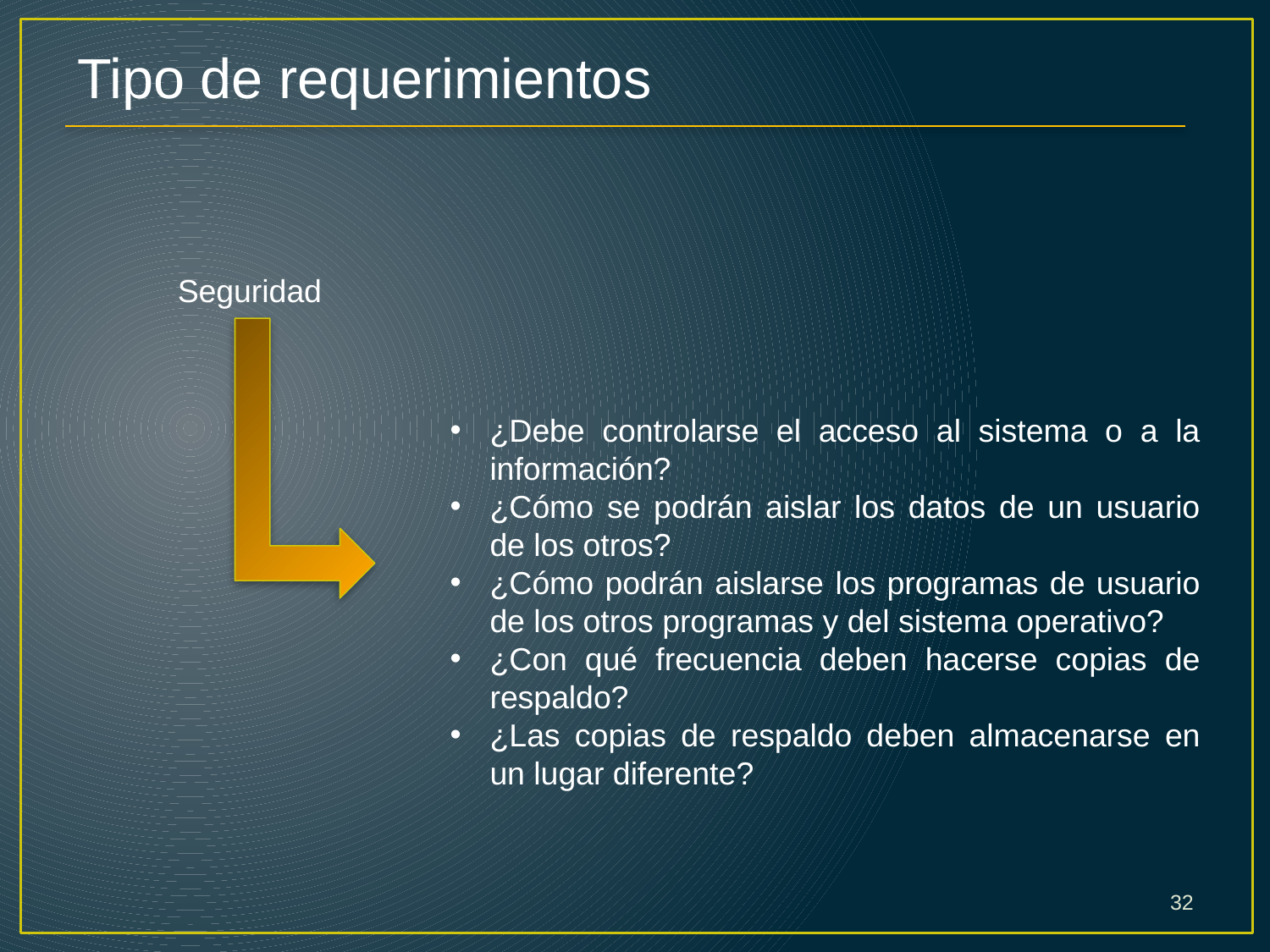

Tipo de requerimientos
Seguridad

¿Debe controlarse el acceso al sistema o a la información?
¿Cómo se podrán aislar los datos de un usuario de los otros?
¿Cómo podrán aislarse los programas de usuario de los otros programas y del sistema operativo?
¿Con qué frecuencia deben hacerse copias de respaldo?
¿Las copias de respaldo deben almacenarse en un lugar diferente?

32